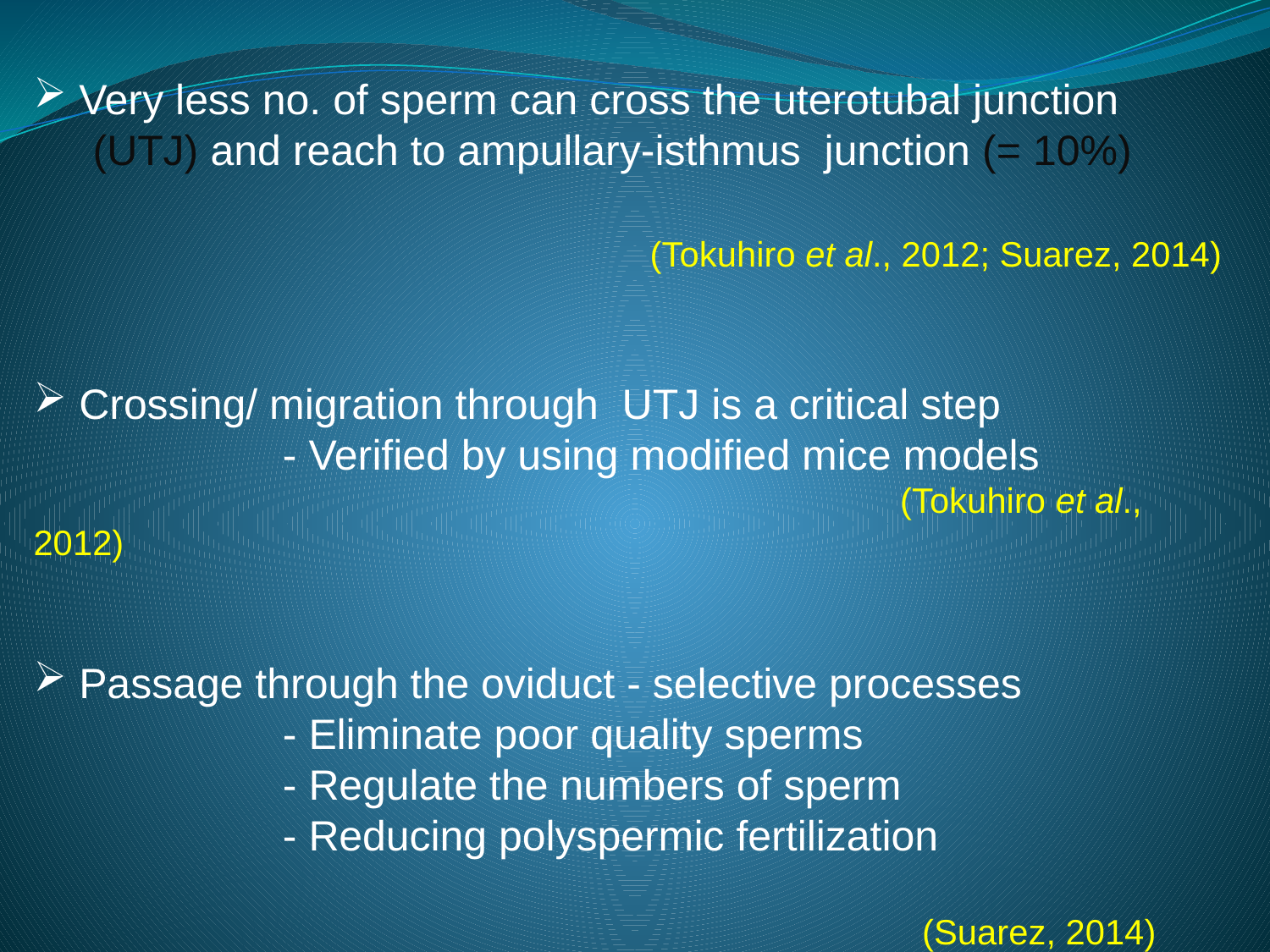

Very less no. of sperm can cross the uterotubal junction
     (UTJ) and reach to ampullary-isthmus  junction (= 10%)
                                                    (Tokuhiro et al., 2012; Suarez, 2014)

 Crossing/ migration through  UTJ is a critical step
                     - Verified by using modified mice models
                                                                                         (Tokuhiro et al., 2012)

 Passage through the oviduct - selective processes
                     - Eliminate poor quality sperms
                     - Regulate the numbers of sperm
                     - Reducing polyspermic fertilization
                                                                         	             (Suarez, 2014)